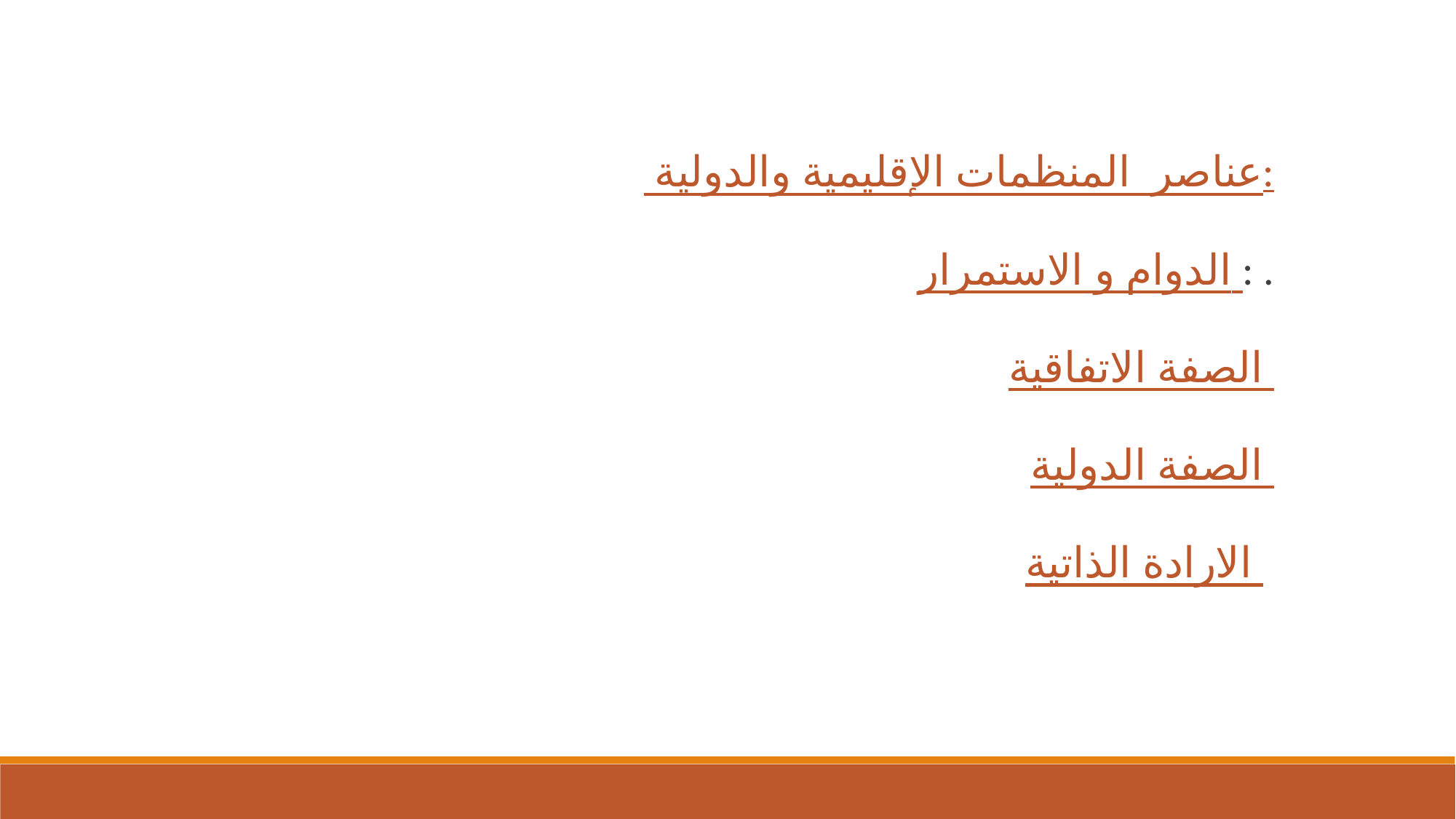

عناصر  المنظمات الإقليمية والدولية:
الدوام و الاستمرار : .
الصفة الاتفاقية
الصفة الدولية
الارادة الذاتية